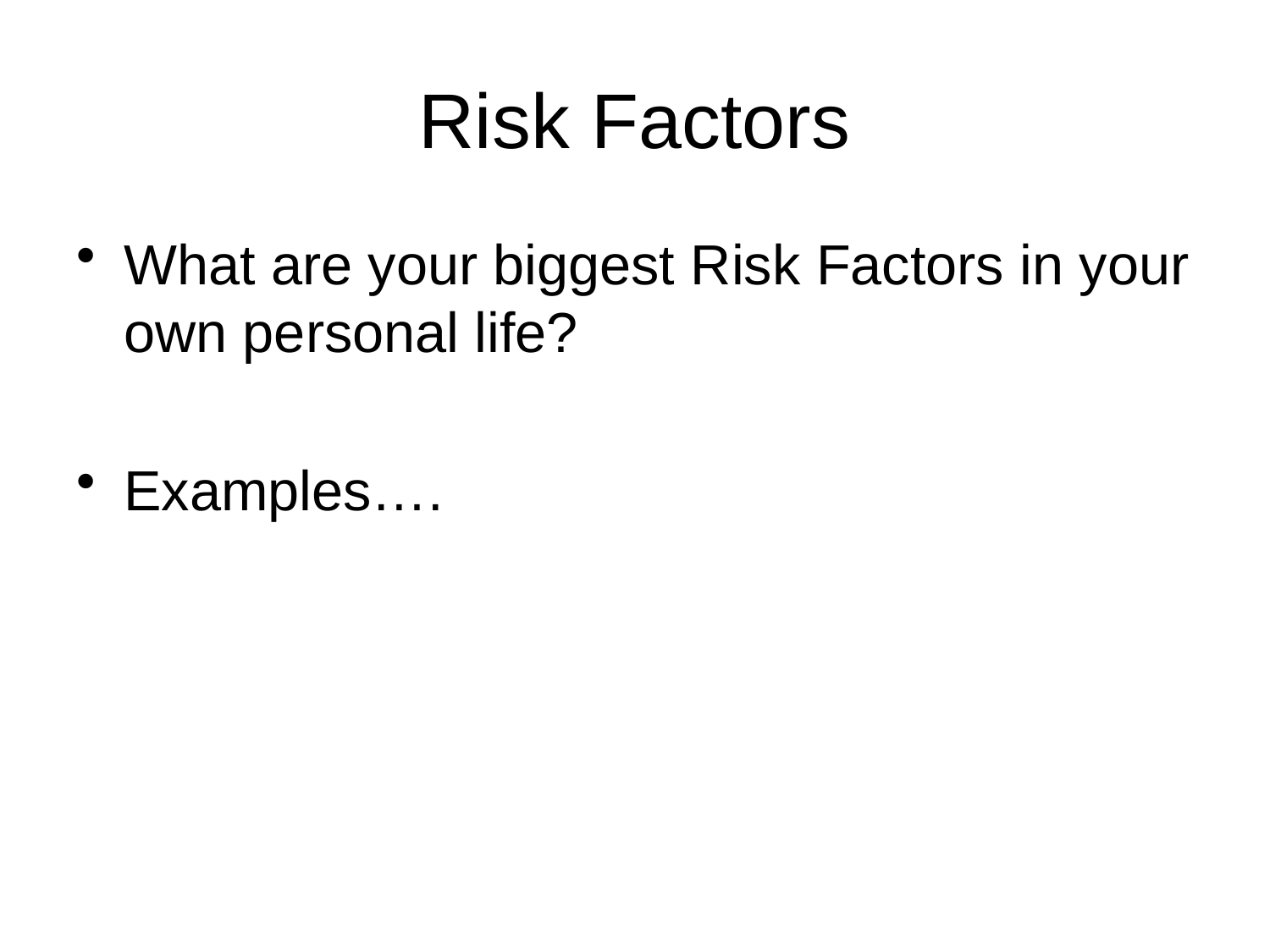

# Risk Factors
What are your biggest Risk Factors in your own personal life?

Examples….